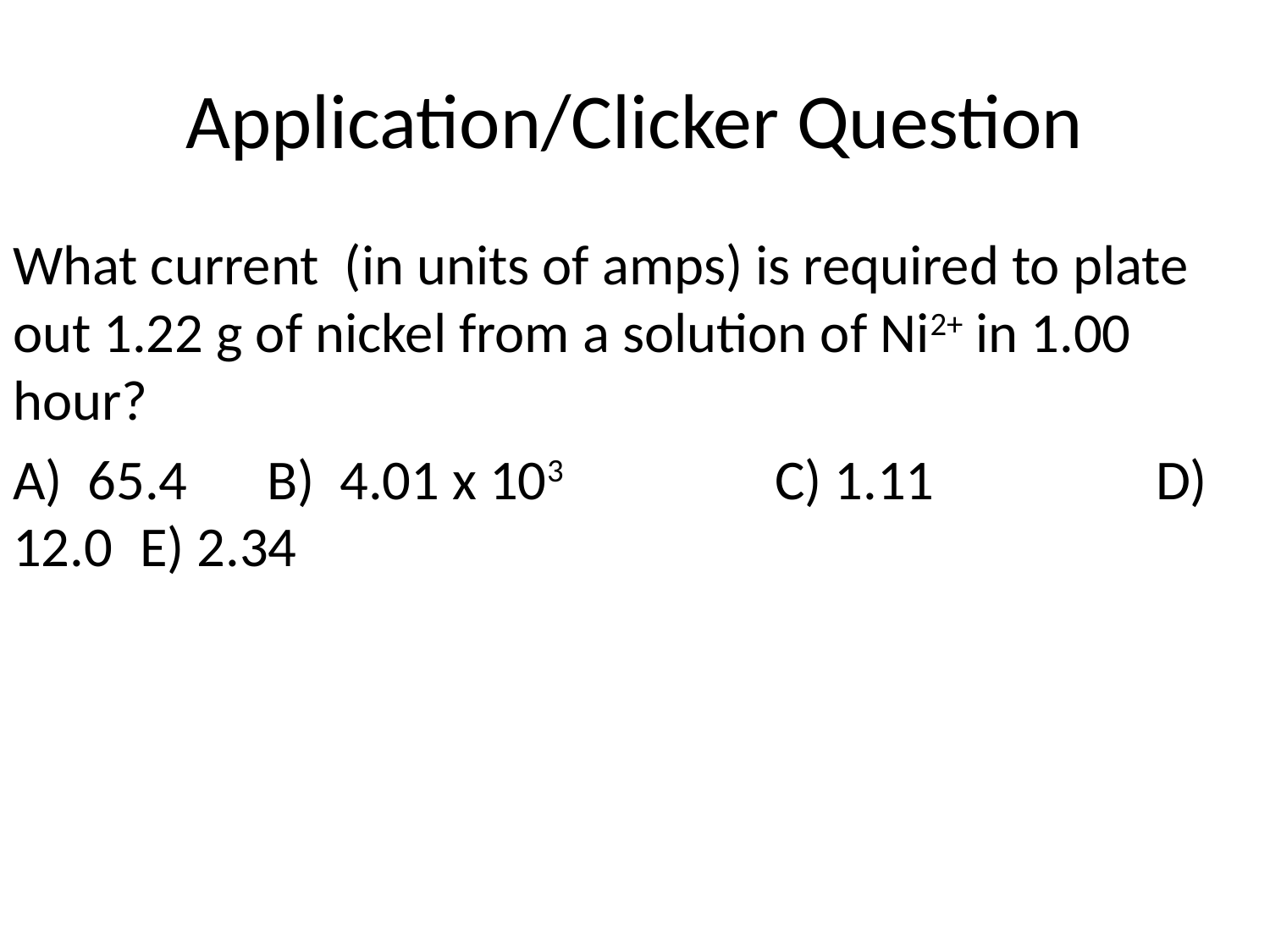

# Application/Clicker Question
What current  (in units of amps) is required to plate out 1.22 g of nickel from a solution of Ni2+ in 1.00 hour?
A)  65.4	B)  4.01 x 103		C) 1.11		D) 12.0	E) 2.34